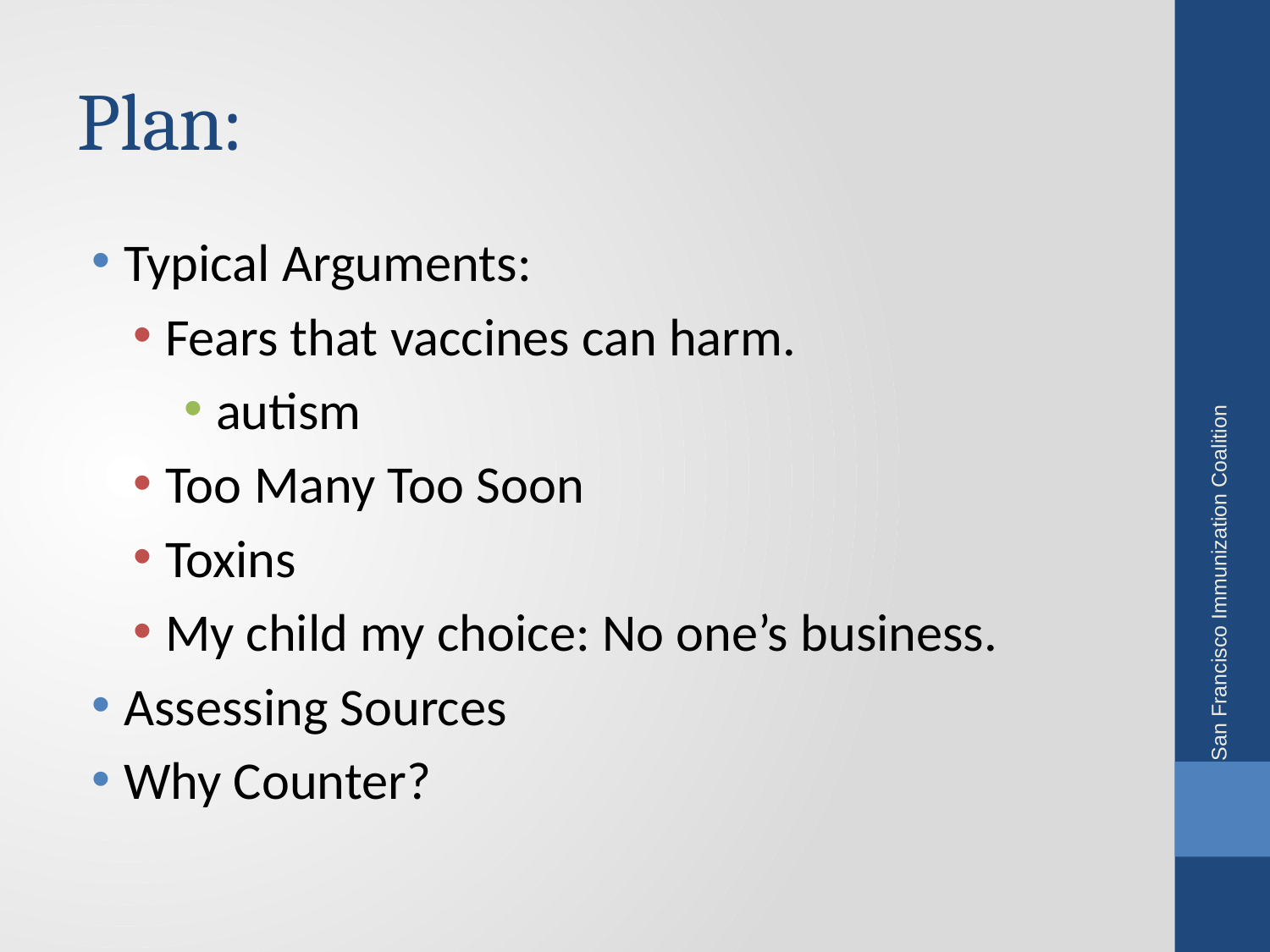

# Plan:
Typical Arguments:
Fears that vaccines can harm.
autism
Too Many Too Soon
Toxins
My child my choice: No one’s business.
Assessing Sources
Why Counter?
San Francisco Immunization Coalition